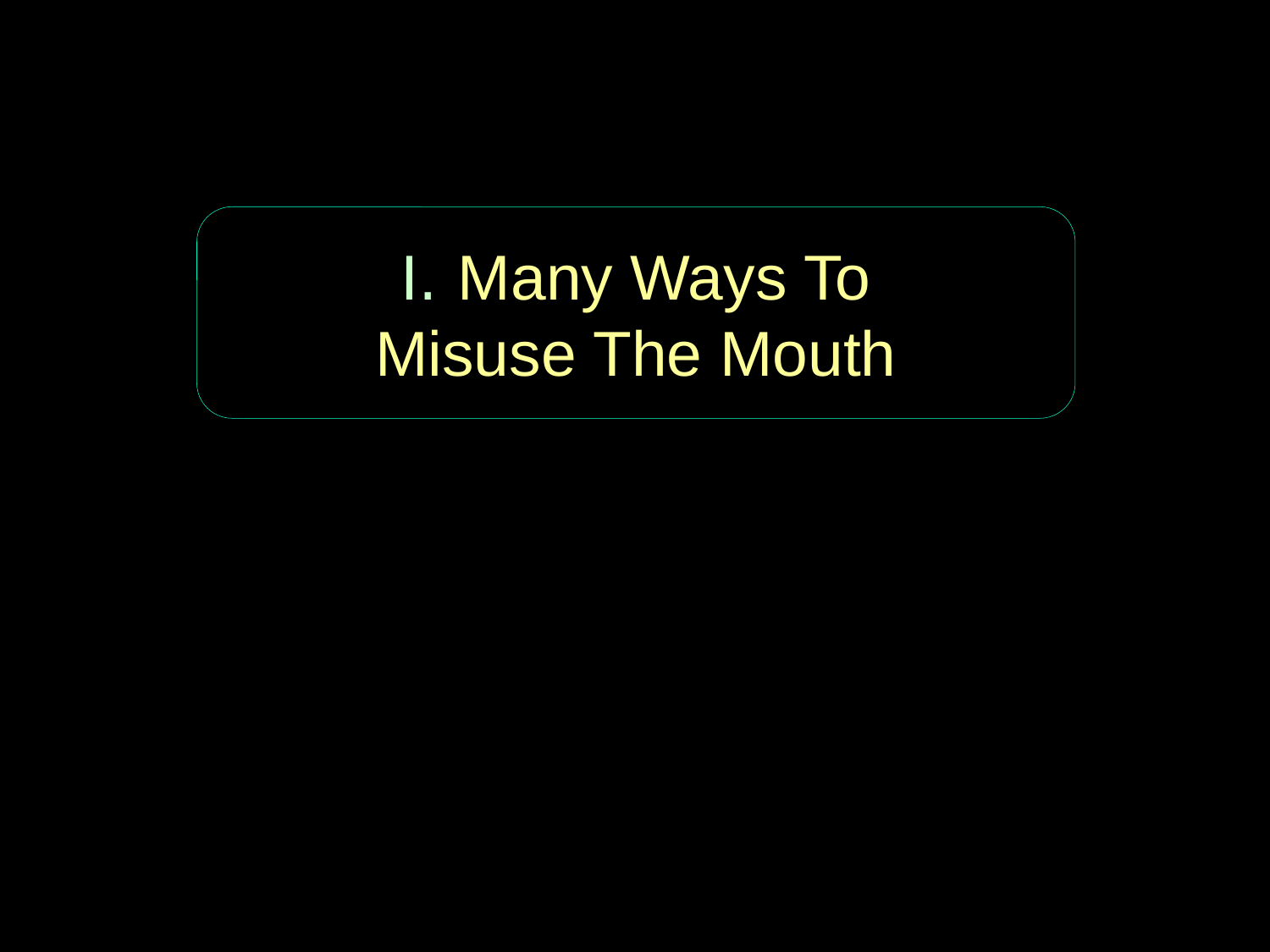

I. Many Ways To
Misuse The Mouth